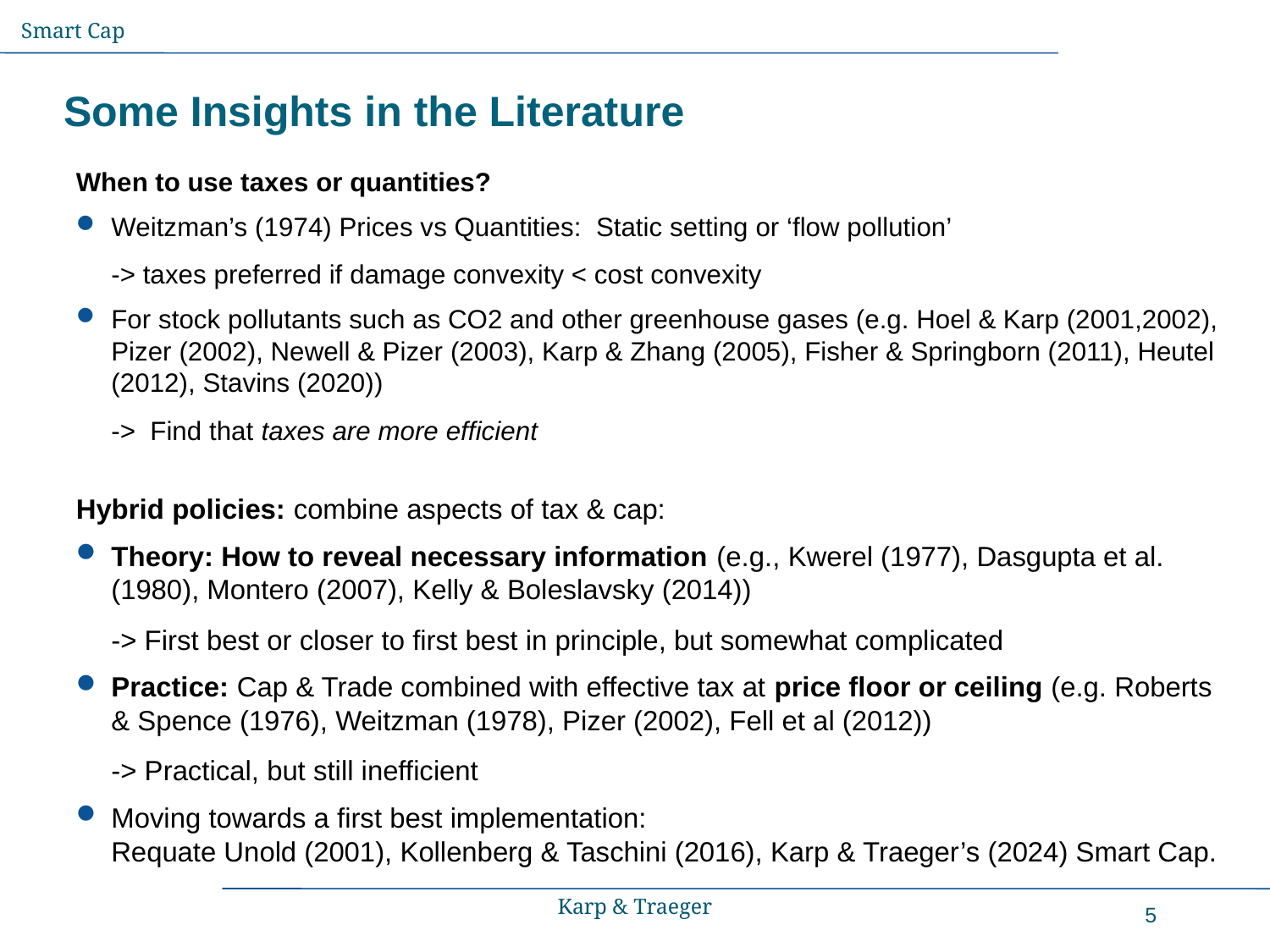

Smart Cap
# Some Insights in the Literature
When to use taxes or quantities?
Weitzman’s (1974) Prices vs Quantities:  Static setting or ‘flow pollution’
-> taxes preferred if damage convexity < cost convexity
For stock pollutants such as CO2 and other greenhouse gases (e.g. Hoel & Karp (2001,2002), Pizer (2002), Newell & Pizer (2003), Karp & Zhang (2005), Fisher & Springborn (2011), Heutel (2012), Stavins (2020))
->  Find that taxes are more efficient
Hybrid policies: combine aspects of tax & cap:
Theory: How to reveal necessary information (e.g., Kwerel (1977), Dasgupta et al. (1980), Montero (2007), Kelly & Boleslavsky (2014))
-> First best or closer to first best in principle, but somewhat complicated
Practice: Cap & Trade combined with effective tax at price floor or ceiling (e.g. Roberts & Spence (1976), Weitzman (1978), Pizer (2002), Fell et al (2012))
-> Practical, but still inefficient
Moving towards a first best implementation:
Requate Unold (2001), Kollenberg & Taschini (2016), Karp & Traeger’s (2024) Smart Cap.

Karp & Traeger
5